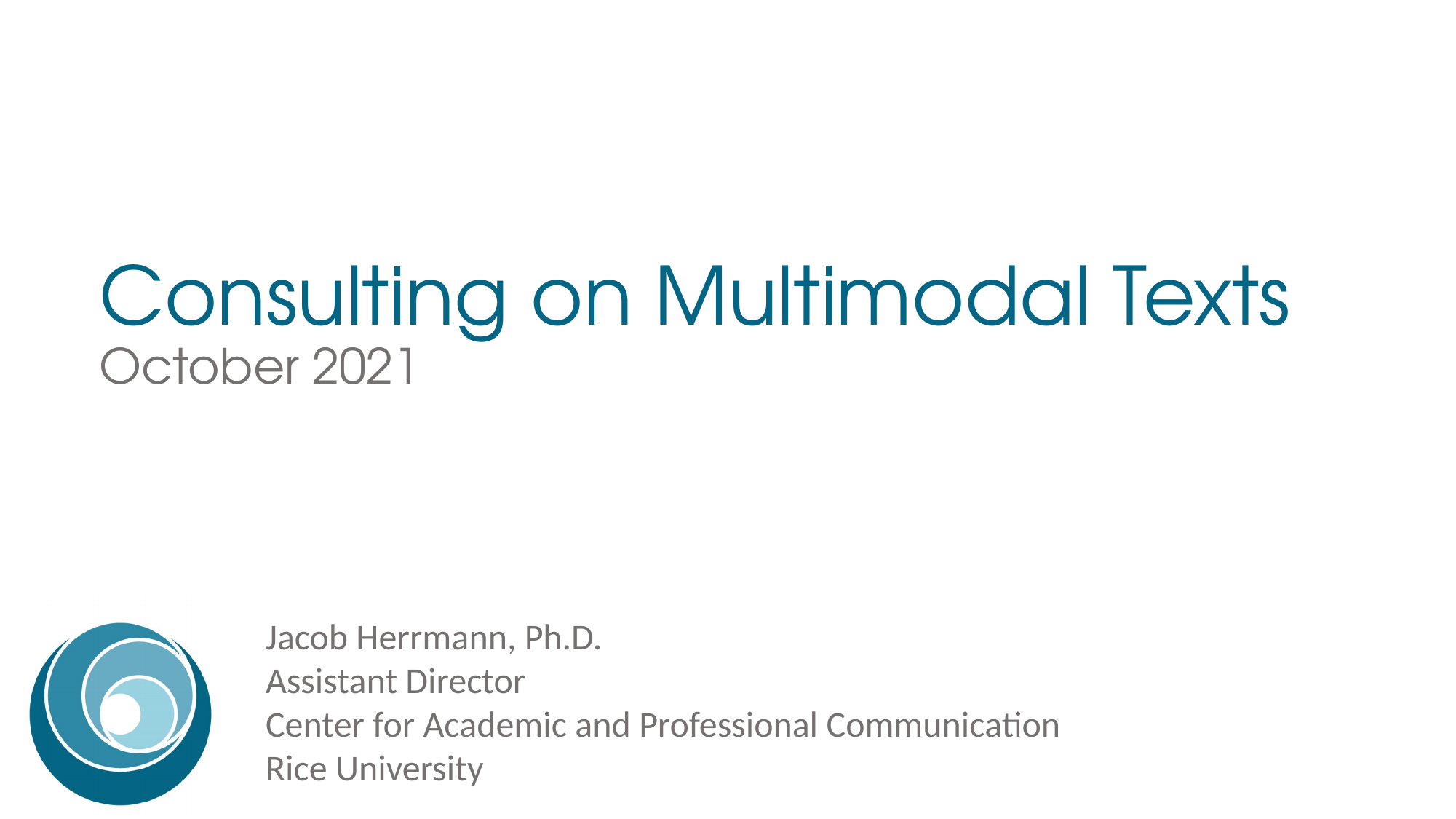

# Consulting on Multimodal Texts October 2021
Jacob Herrmann, Ph.D.
Assistant Director
Center for Academic and Professional Communication
Rice University